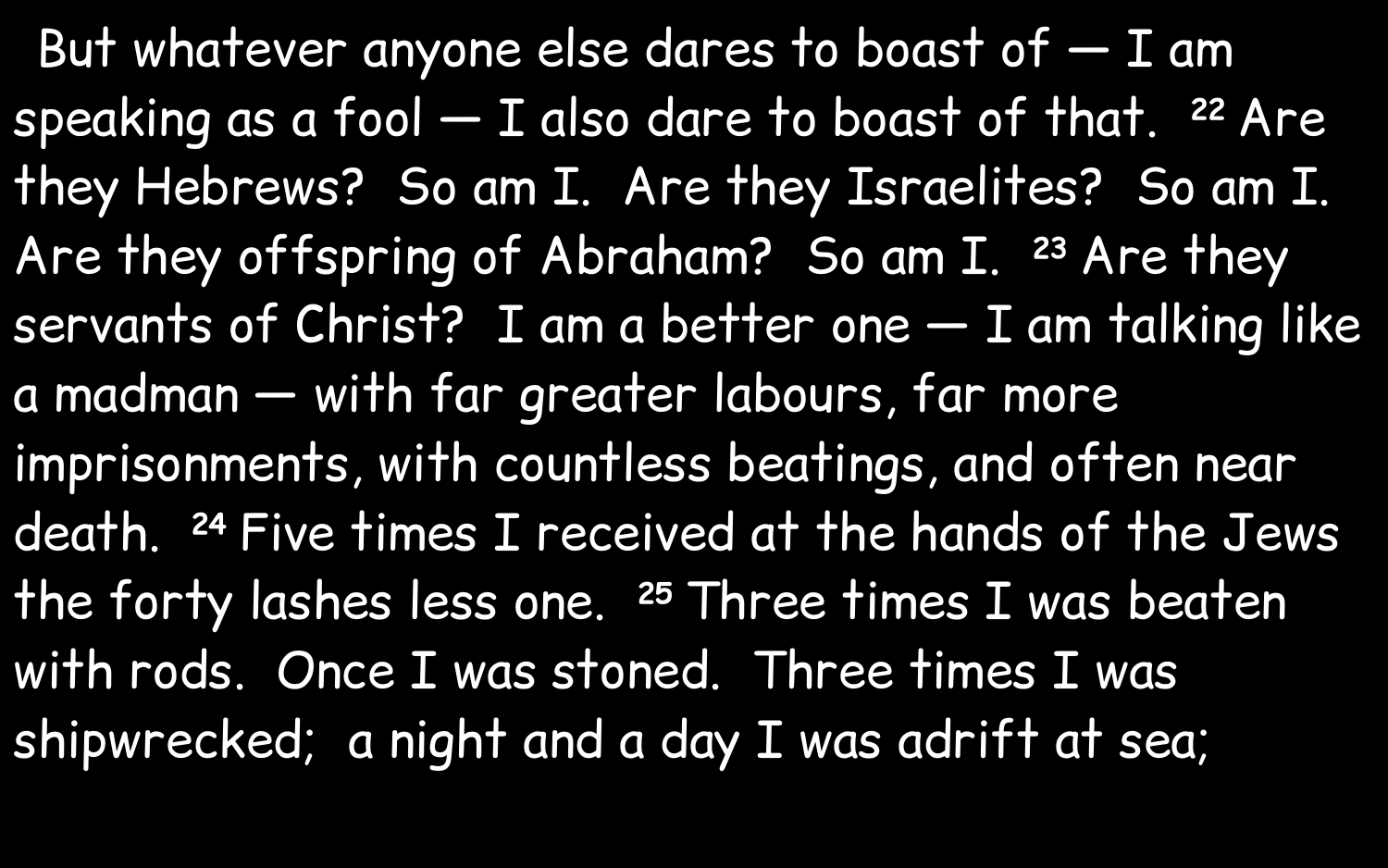

But whatever anyone else dares to boast of — I am speaking as a fool — I also dare to boast of that.  22 Are they Hebrews?  So am I.  Are they Israelites?  So am I.  Are they offspring of Abraham?  So am I.  23 Are they servants of Christ?  I am a better one — I am talking like a madman — with far greater labours, far more imprisonments, with countless beatings, and often near death.  24 Five times I received at the hands of the Jews the forty lashes less one.  25 Three times I was beaten with rods.  Once I was stoned.  Three times I was shipwrecked;  a night and a day I was adrift at sea;